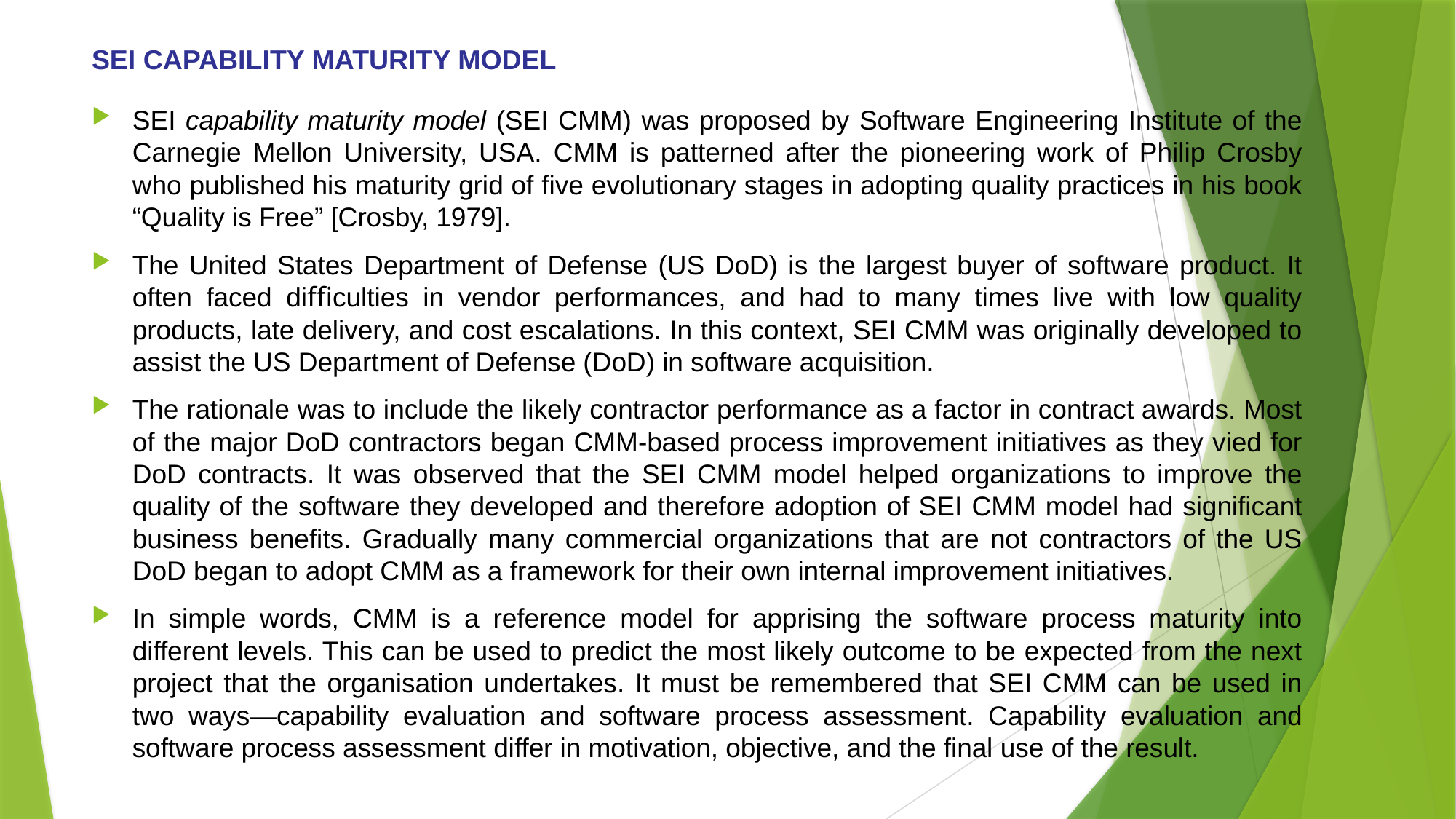

# SEI CAPABILITY MATURITY MODEL
SEI capability maturity model (SEI CMM) was proposed by Software Engineering Institute of the Carnegie Mellon University, USA. CMM is patterned after the pioneering work of Philip Crosby who published his maturity grid of five evolutionary stages in adopting quality practices in his book “Quality is Free” [Crosby, 1979].
The United States Department of Defense (US DoD) is the largest buyer of software product. It often faced diﬃculties in vendor performances, and had to many times live with low quality products, late delivery, and cost escalations. In this context, SEI CMM was originally developed to assist the US Department of Defense (DoD) in software acquisition.
The rationale was to include the likely contractor performance as a factor in contract awards. Most of the major DoD contractors began CMM-based process improvement initiatives as they vied for DoD contracts. It was observed that the SEI CMM model helped organizations to improve the quality of the software they developed and therefore adoption of SEI CMM model had significant business benefits. Gradually many commercial organizations that are not contractors of the US DoD began to adopt CMM as a framework for their own internal improvement initiatives.
In simple words, CMM is a reference model for apprising the software process maturity into different levels. This can be used to predict the most likely outcome to be expected from the next project that the organisation undertakes. It must be remembered that SEI CMM can be used in two ways—capability evaluation and software process assessment. Capability evaluation and software process assessment differ in motivation, objective, and the final use of the result.